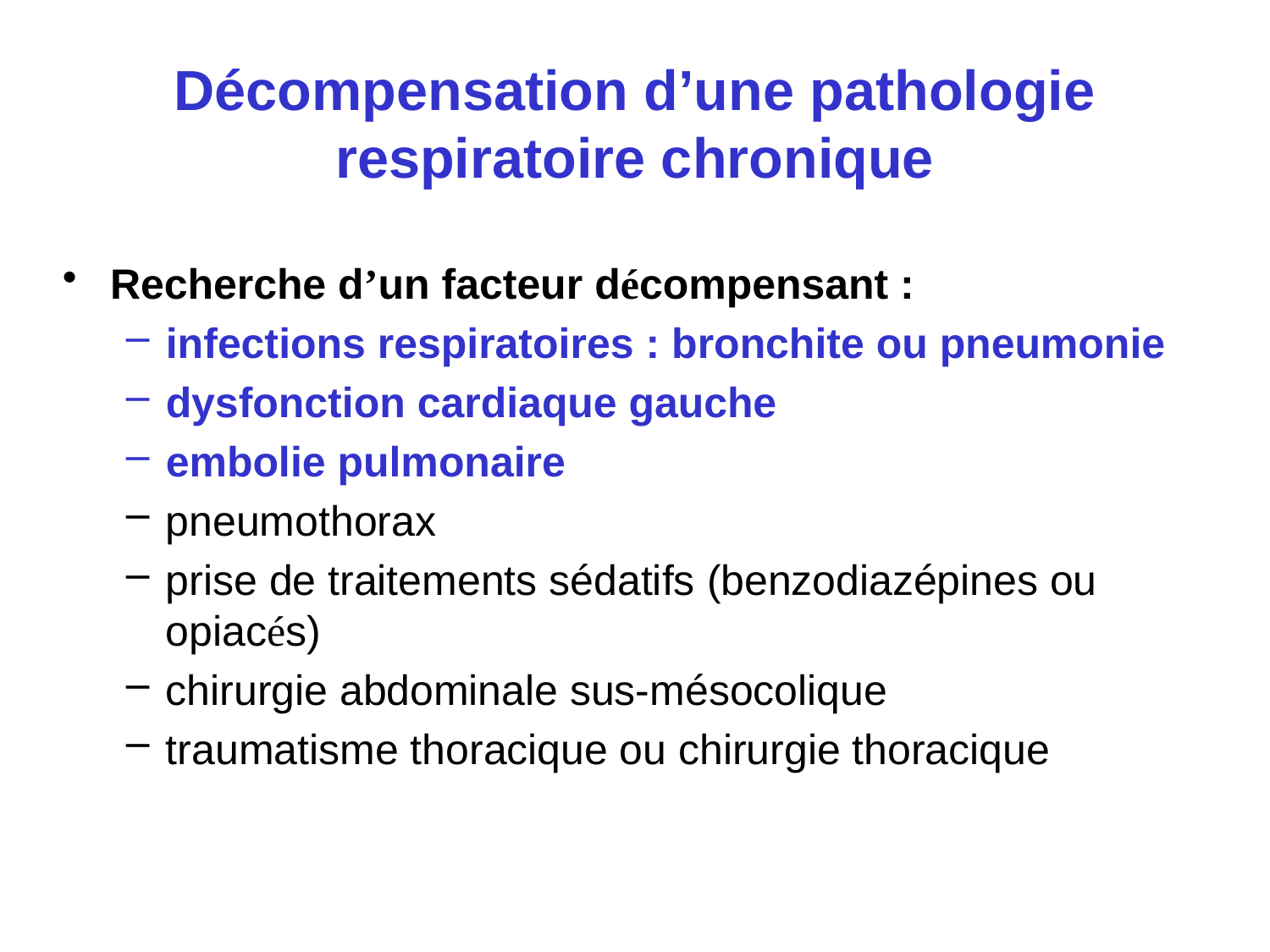

# Décompensation d’une pathologie respiratoire chronique
Recherche d’un facteur décompensant :
infections respiratoires : bronchite ou pneumonie
dysfonction cardiaque gauche
embolie pulmonaire
pneumothorax
prise de traitements sédatifs (benzodiazépines ou opiacés)
chirurgie abdominale sus-mésocolique
traumatisme thoracique ou chirurgie thoracique